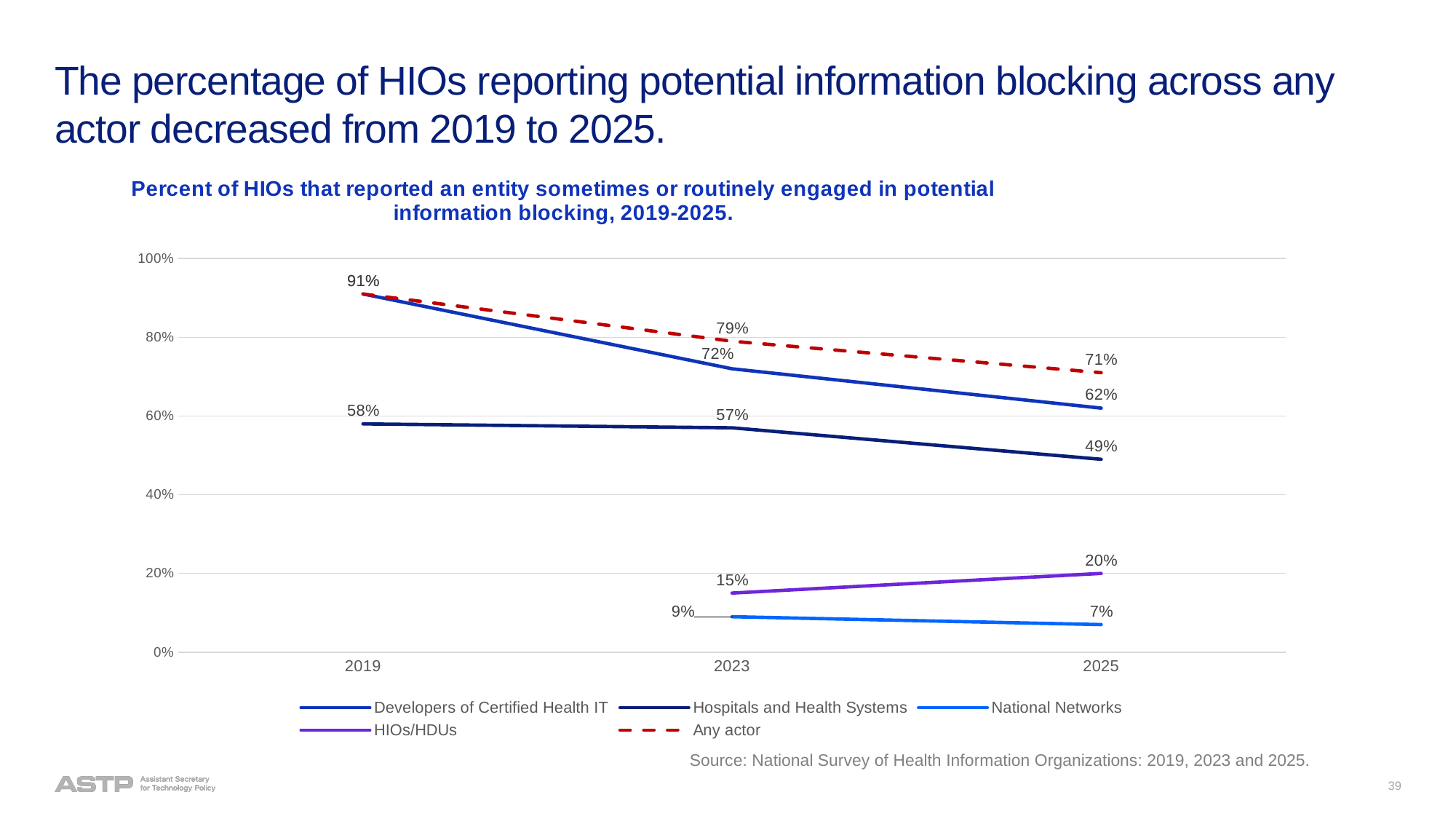

# The percentage of HIOs reporting potential information blocking across any actor decreased from 2019 to 2025.

### Chart: Percent of HIOs that reported an entity sometimes or routinely engaged in potential information blocking, 2019-2025.

| Category | Developers of Certified Health IT | Hospitals and Health Systems | National Networks | HIOs/HDUs | Any actor |
|---|---|---|---|---|---|
| 2019 | 0.91 | 0.58 | None | None | 0.91 |
| 2023 | 0.72 | 0.57 | 0.09 | 0.15 | 0.79 |
| 2025 | 0.62 | 0.49 | 0.07 | 0.2 | 0.71 |
Source: National Survey of Health Information Organizations: 2019, 2023 and 2025.